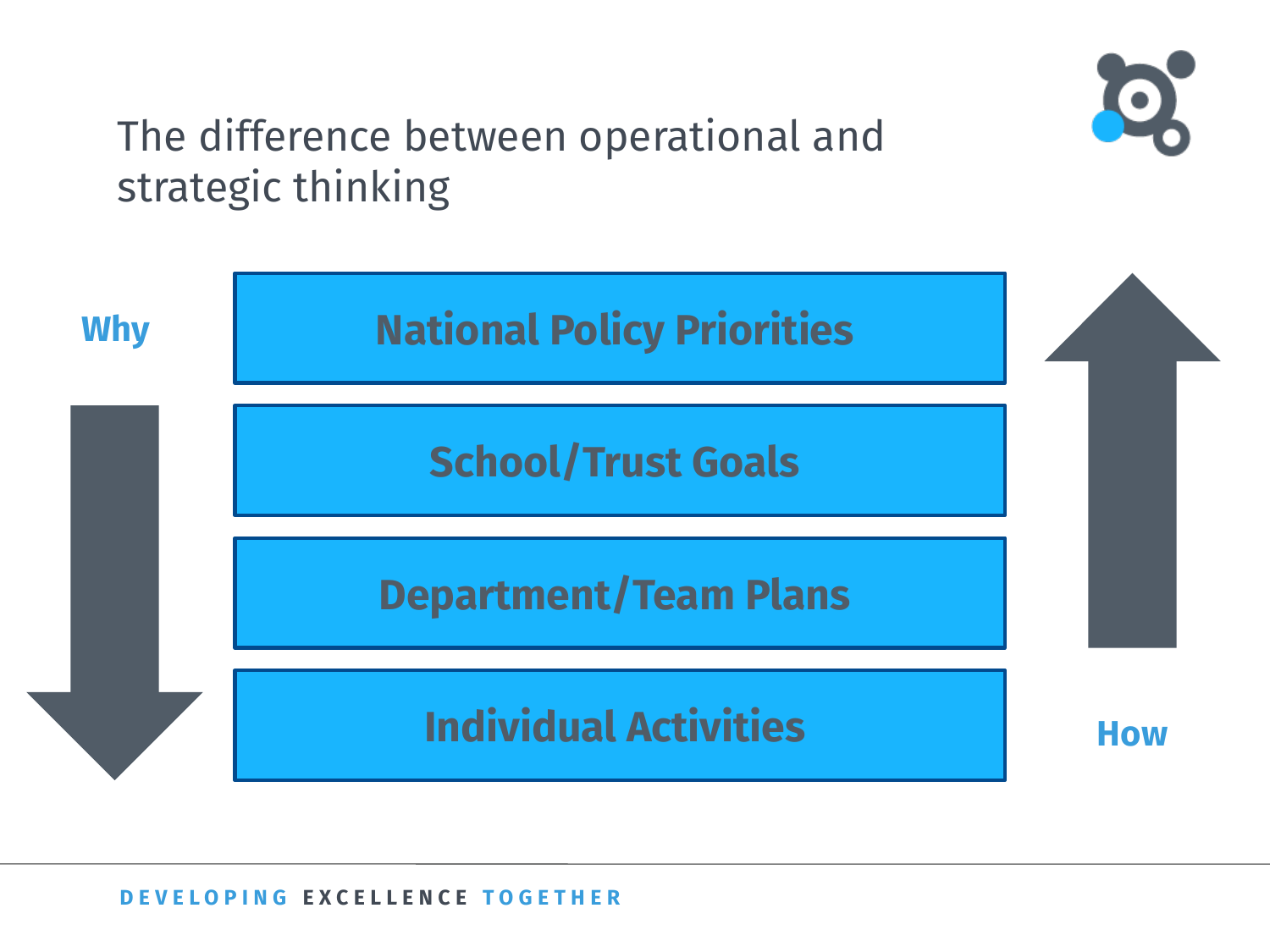

# The difference between operational and strategic thinking

National Policy Priorities
Why

School/Trust Goals

Department/Team Plans

Individual Activities
How